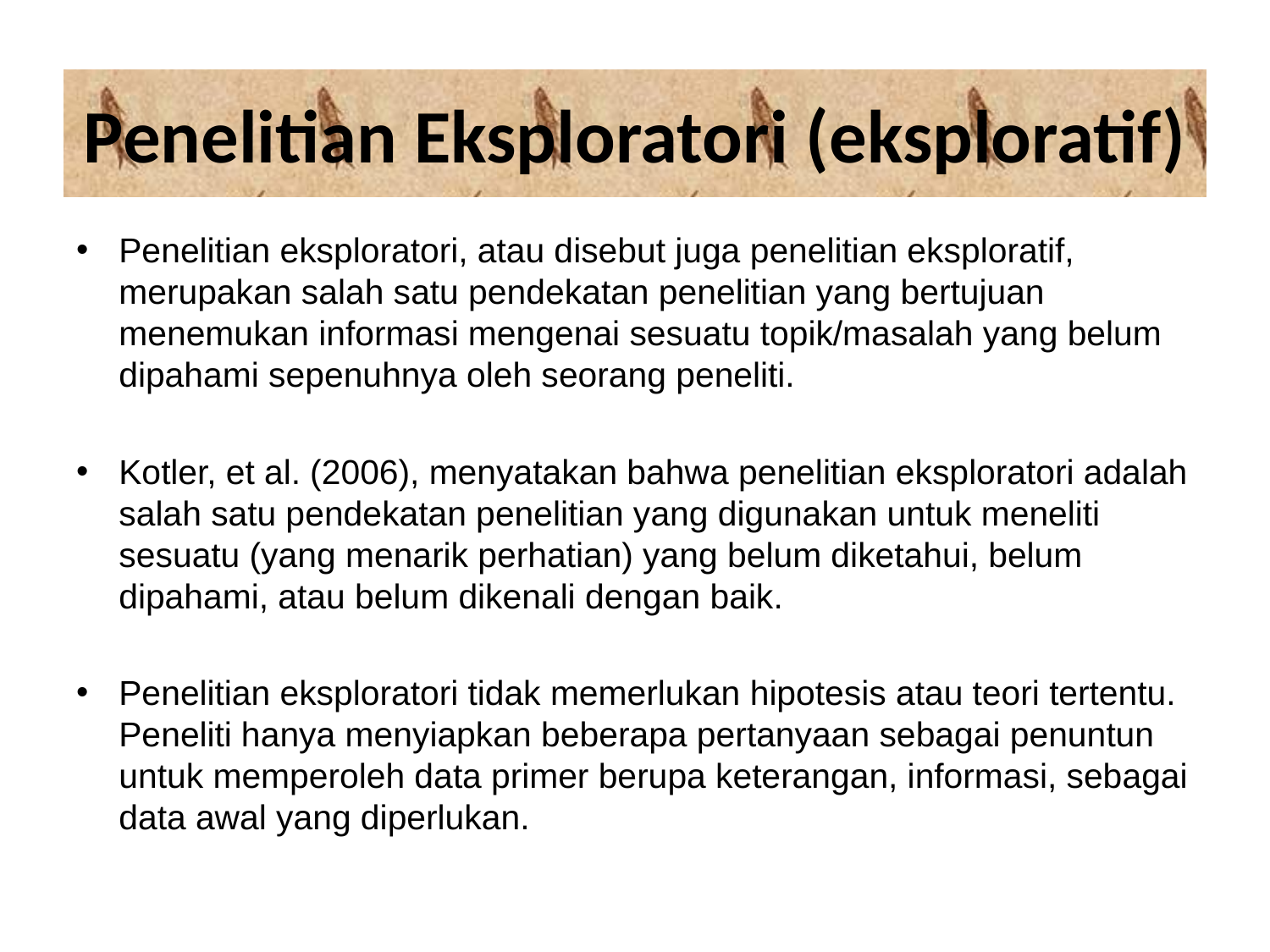

# Penelitian Eksploratori (eksploratif)
Penelitian eksploratori, atau disebut juga penelitian eksploratif, merupakan salah satu pendekatan penelitian yang bertujuan menemukan informasi mengenai sesuatu topik/masalah yang belum dipahami sepenuhnya oleh seorang peneliti.

Kotler, et al. (2006), menyatakan bahwa penelitian eksploratori adalah salah satu pendekatan penelitian yang digunakan untuk meneliti sesuatu (yang menarik perhatian) yang belum diketahui, belum dipahami, atau belum dikenali dengan baik.

Penelitian eksploratori tidak memerlukan hipotesis atau teori tertentu. Peneliti hanya menyiapkan beberapa pertanyaan sebagai penuntun untuk memperoleh data primer berupa keterangan, informasi, sebagai data awal yang diperlukan.